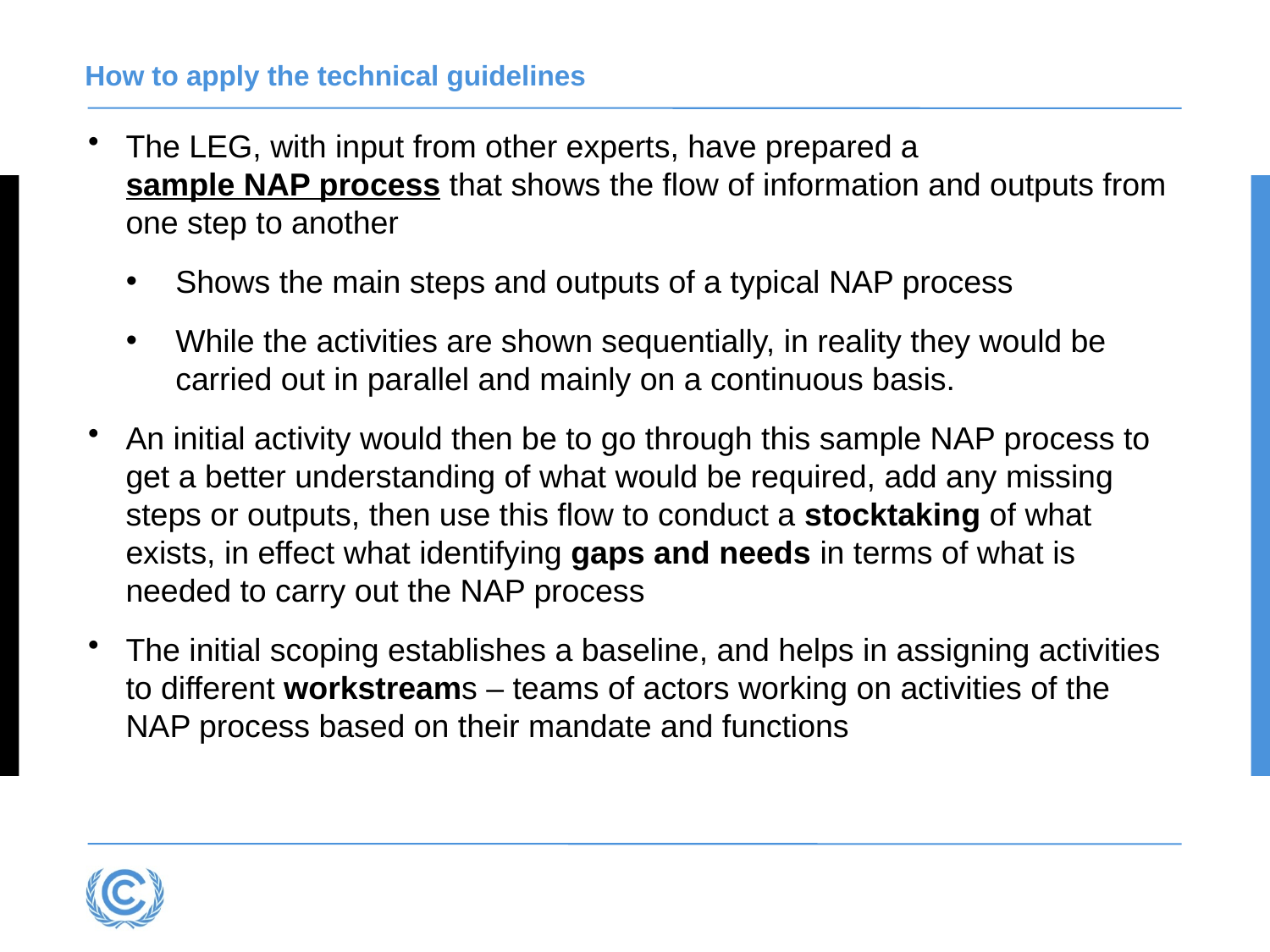

# How to apply the technical guidelines
The LEG, with input from other experts, have prepared a sample NAP process that shows the flow of information and outputs from one step to another
Shows the main steps and outputs of a typical NAP process
While the activities are shown sequentially, in reality they would be carried out in parallel and mainly on a continuous basis.
An initial activity would then be to go through this sample NAP process to get a better understanding of what would be required, add any missing steps or outputs, then use this flow to conduct a stocktaking of what exists, in effect what identifying gaps and needs in terms of what is needed to carry out the NAP process
The initial scoping establishes a baseline, and helps in assigning activities to different workstreams – teams of actors working on activities of the NAP process based on their mandate and functions